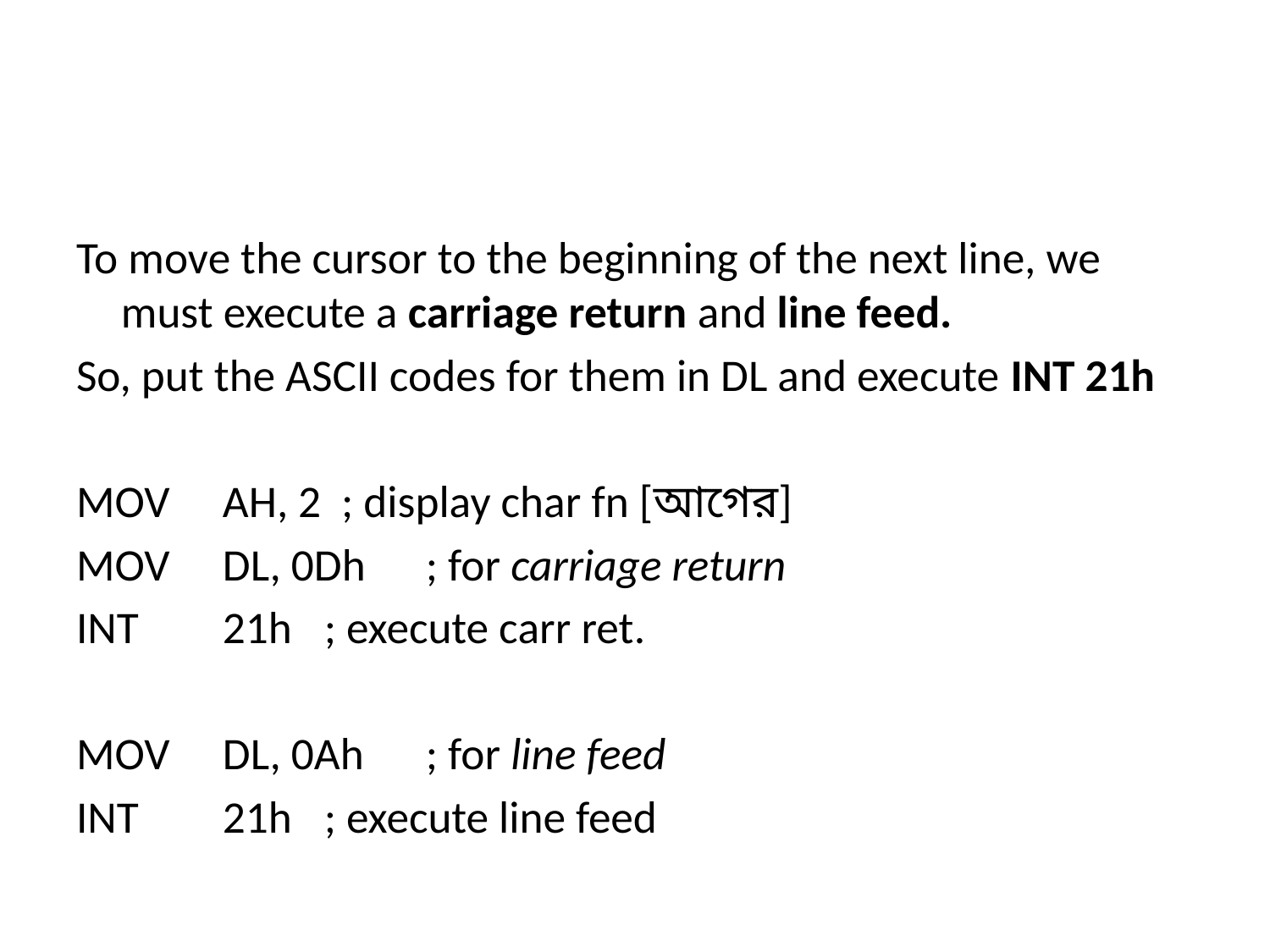

#
To move the cursor to the beginning of the next line, we must execute a carriage return and line feed.
So, put the ASCII codes for them in DL and execute INT 21h

MOV		AH, 2  ; display char fn [আগের]
MOV		DL, 0Dh	; for carriage return
INT		21h		; execute carr ret.

MOV		DL, 0Ah	; for line feed
INT		21h		; execute line feed